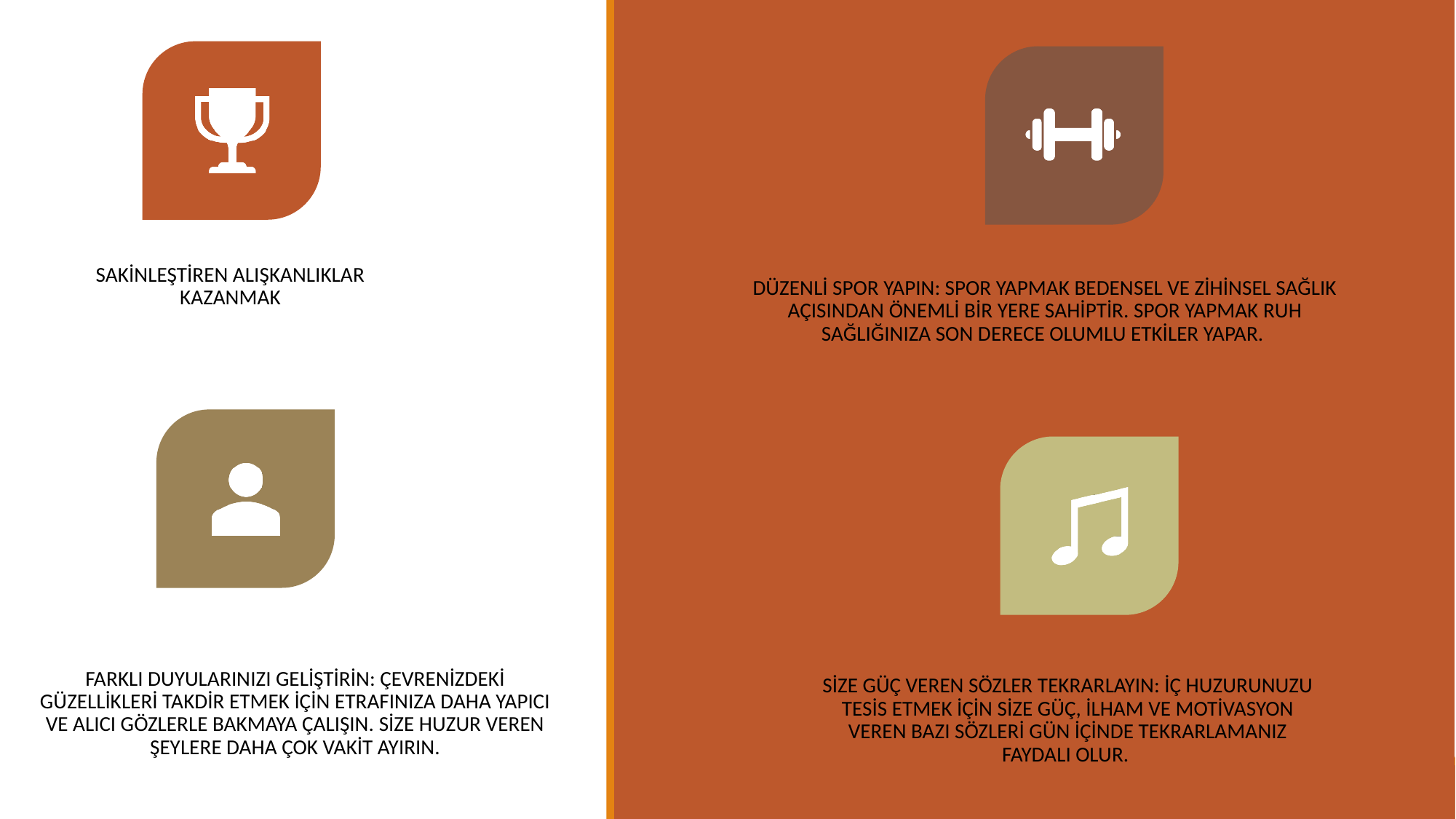

Sakinleştiren alışkanlıklar kazanmak
Düzenli spor yapın: Spor yapmak bedensel ve zihinsel sağlık açısından önemli bir yere sahiptir. Spor yapmak ruh sağlığınıza son derece olumlu etkiler yapar.
Farklı duyularınızı geliştirin: Çevrenizdeki güzellikleri takdir etmek için etrafınıza daha yapıcı ve alıcı gözlerle bakmaya çalışın. Size huzur veren şeylere daha çok vakit ayırın.
Size güç veren sözler tekrarlayın: İç huzurunuzu tesis etmek için size güç, ilham ve motivasyon veren bazı sözleri gün içinde tekrarlamanız faydalı olur.